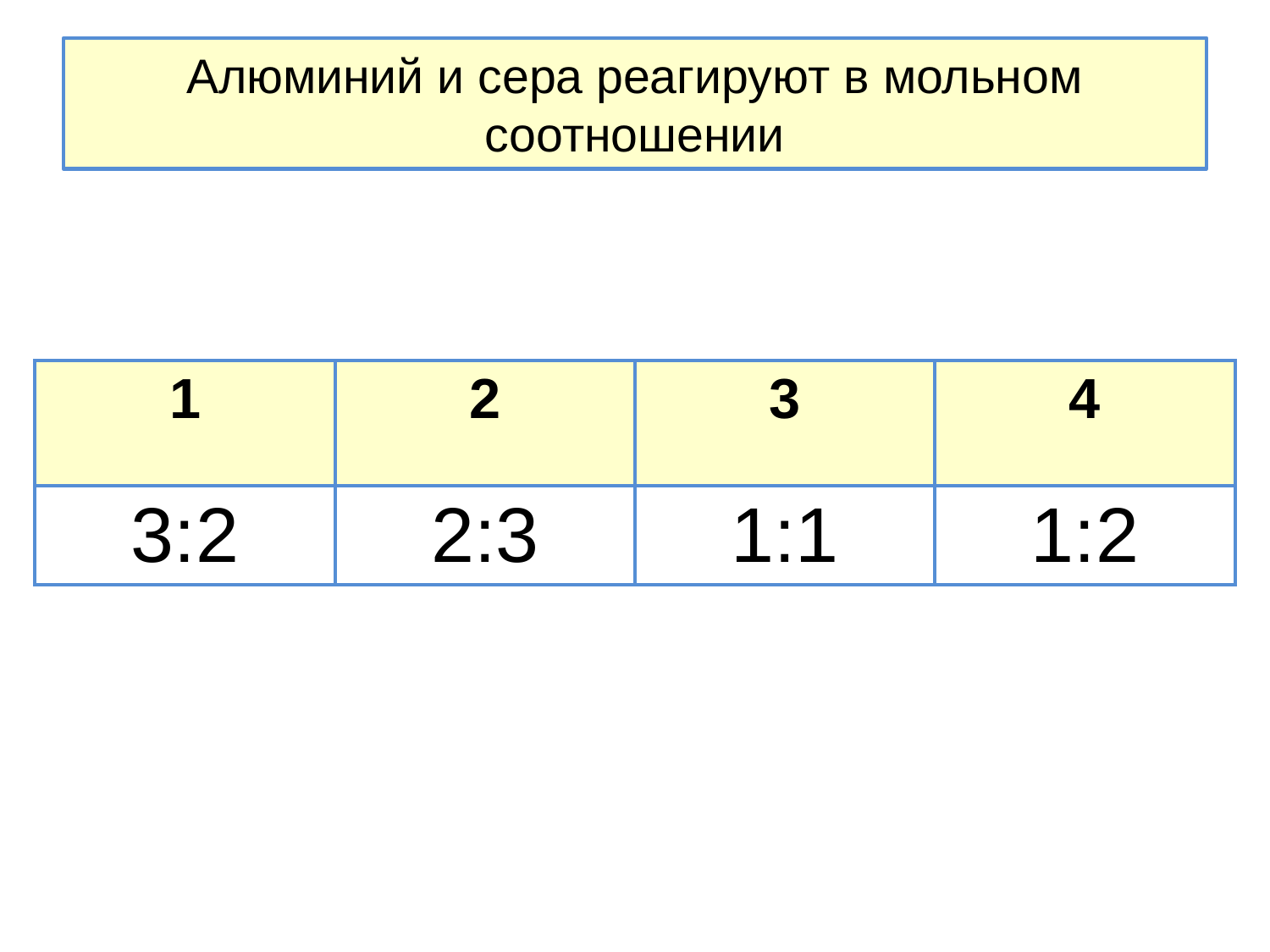

# Алюминий и сера реагируют в мольном соотношении
| 1 | 2 | 3 | 4 |
| --- | --- | --- | --- |
| 3:2 | 2:3 | 1:1 | 1:2 |